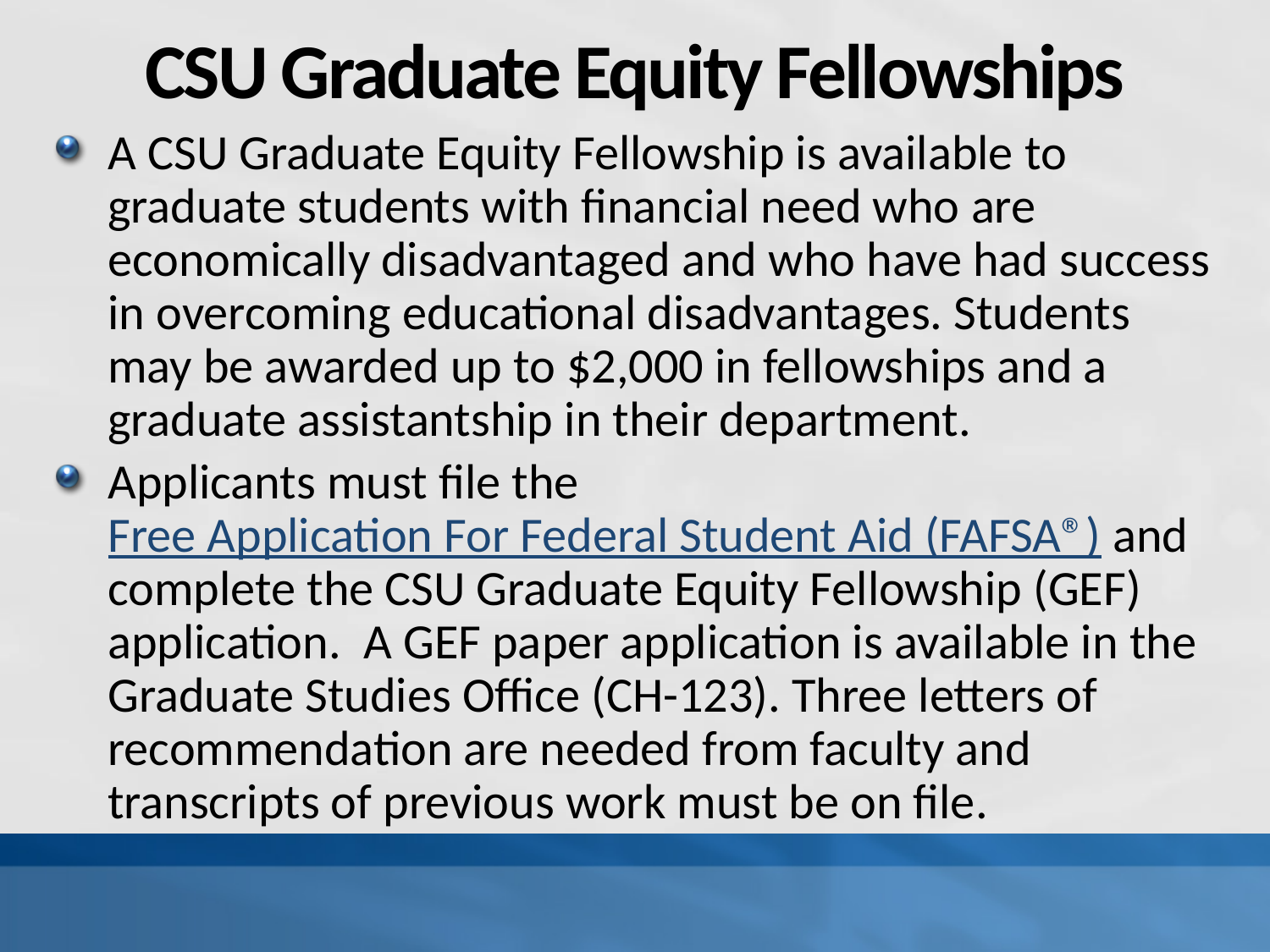

# CSU Graduate Equity Fellowships
A CSU Graduate Equity Fellowship is available to graduate students with financial need who are economically disadvantaged and who have had success in overcoming educational disadvantages. Students may be awarded up to $2,000 in fellowships and a graduate assistantship in their department.
Applicants must file the Free Application For Federal Student Aid (FAFSA®) and complete the CSU Graduate Equity Fellowship (GEF) application.  A GEF paper application is available in the Graduate Studies Office (CH-123). Three letters of recommendation are needed from faculty and transcripts of previous work must be on file.